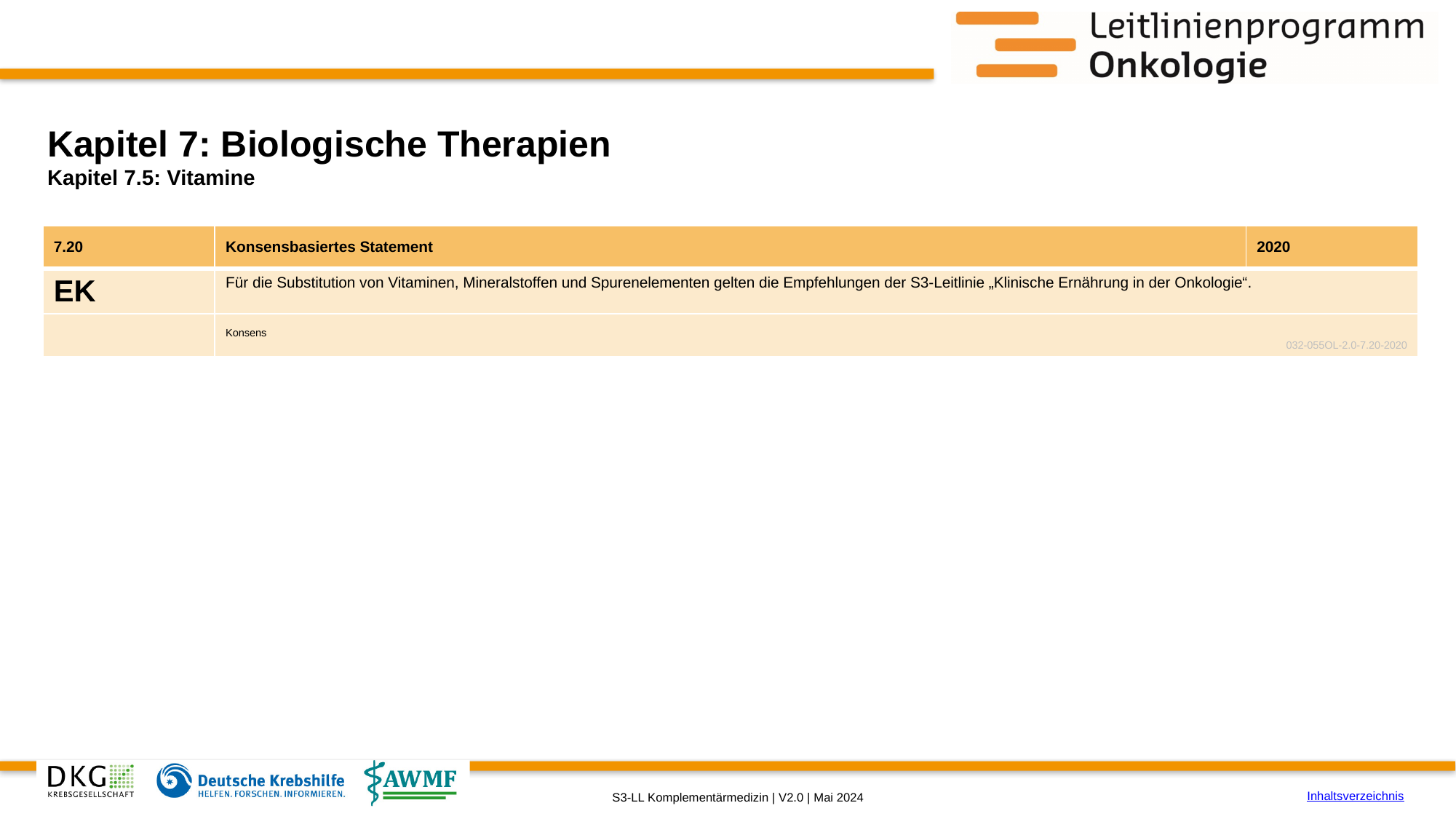

# Kapitel 7: Biologische Therapien
Kapitel 7.5: Vitamine
| 7.20 | Konsensbasiertes Statement | 2020 |
| --- | --- | --- |
| EK | Für die Substitution von Vitaminen, Mineralstoffen und Spurenelementen gelten die Empfehlungen der S3-Leitlinie „Klinische Ernährung in der Onkologie“. |  |
|  | Konsens 032-055OL-2.0-7.20-2020 |  |
Inhaltsverzeichnis
S3-LL Komplementärmedizin | V2.0 | Mai 2024